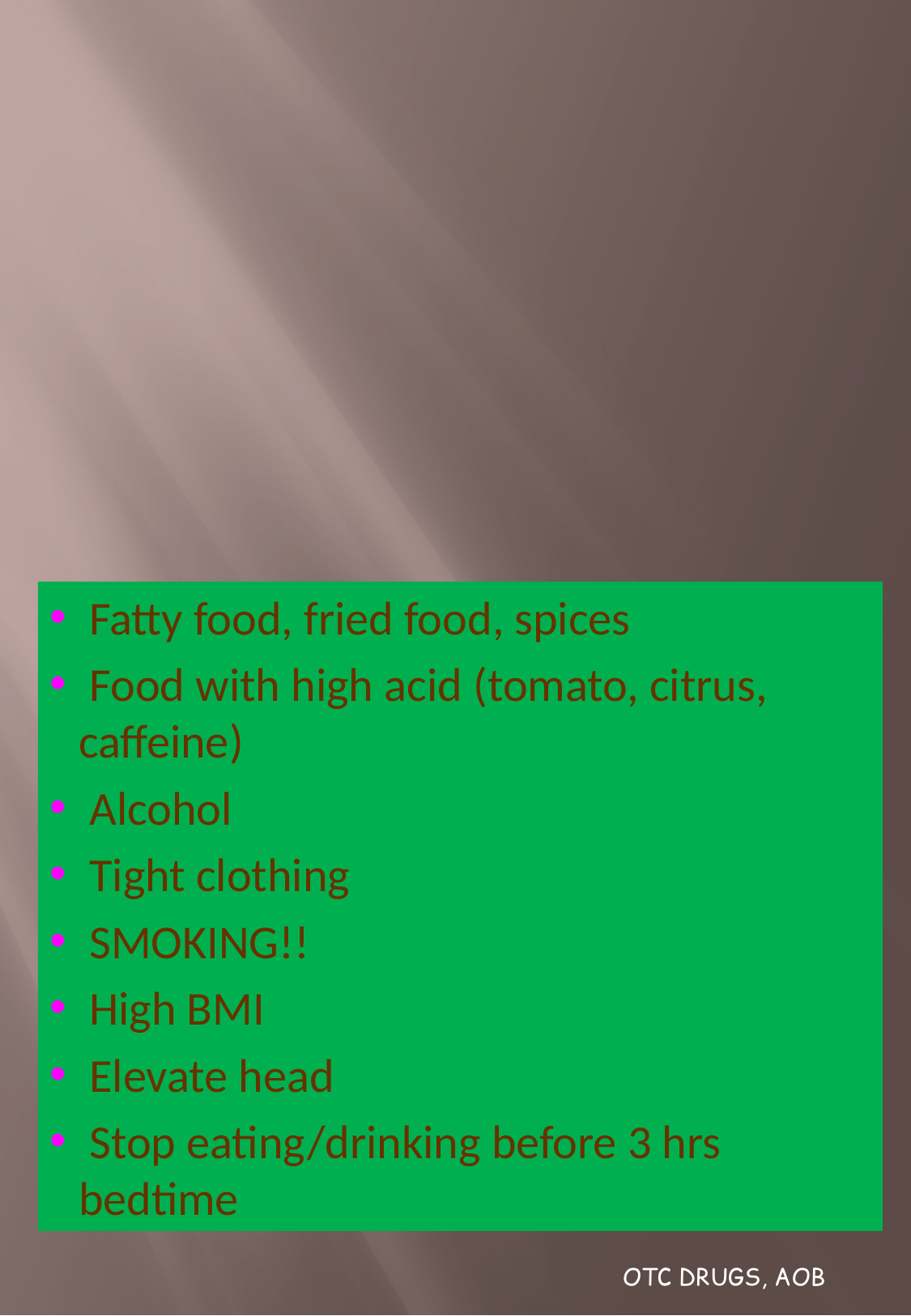

Fatty food, fried food, spices
 Food with high acid (tomato, citrus, caffeine)
 Alcohol
 Tight clothing
 SMOKING!!
 High BMI
 Elevate head
 Stop eating/drinking before 3 hrs bedtime
OTC DRUGS, AOB